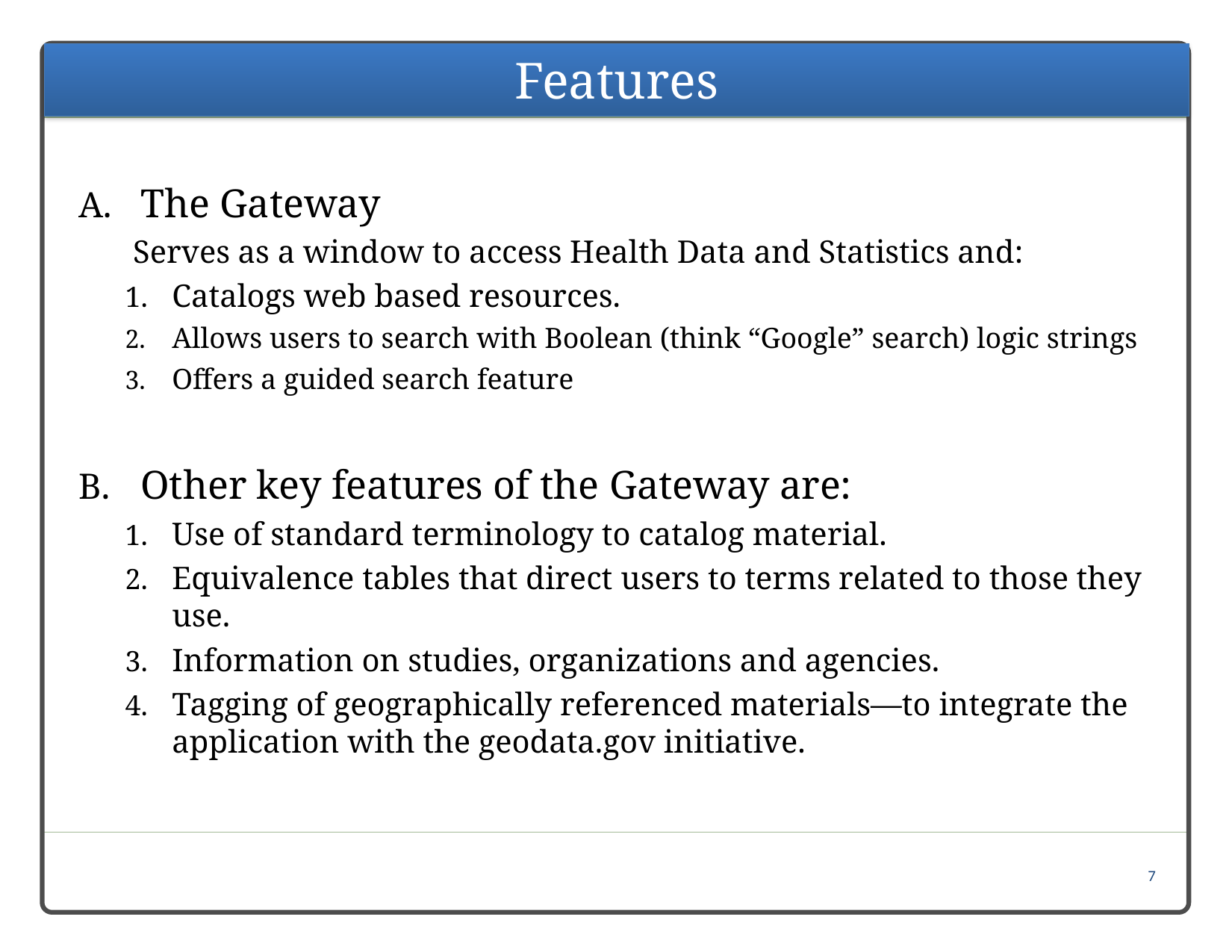

Features
The Gateway
Serves as a window to access Health Data and Statistics and:
Catalogs web based resources.
Allows users to search with Boolean (think “Google” search) logic strings
Offers a guided search feature

Other key features of the Gateway are:
Use of standard terminology to catalog material.
Equivalence tables that direct users to terms related to those they use.
Information on studies, organizations and agencies.
Tagging of geographically referenced materials—to integrate the application with the geodata.gov initiative.